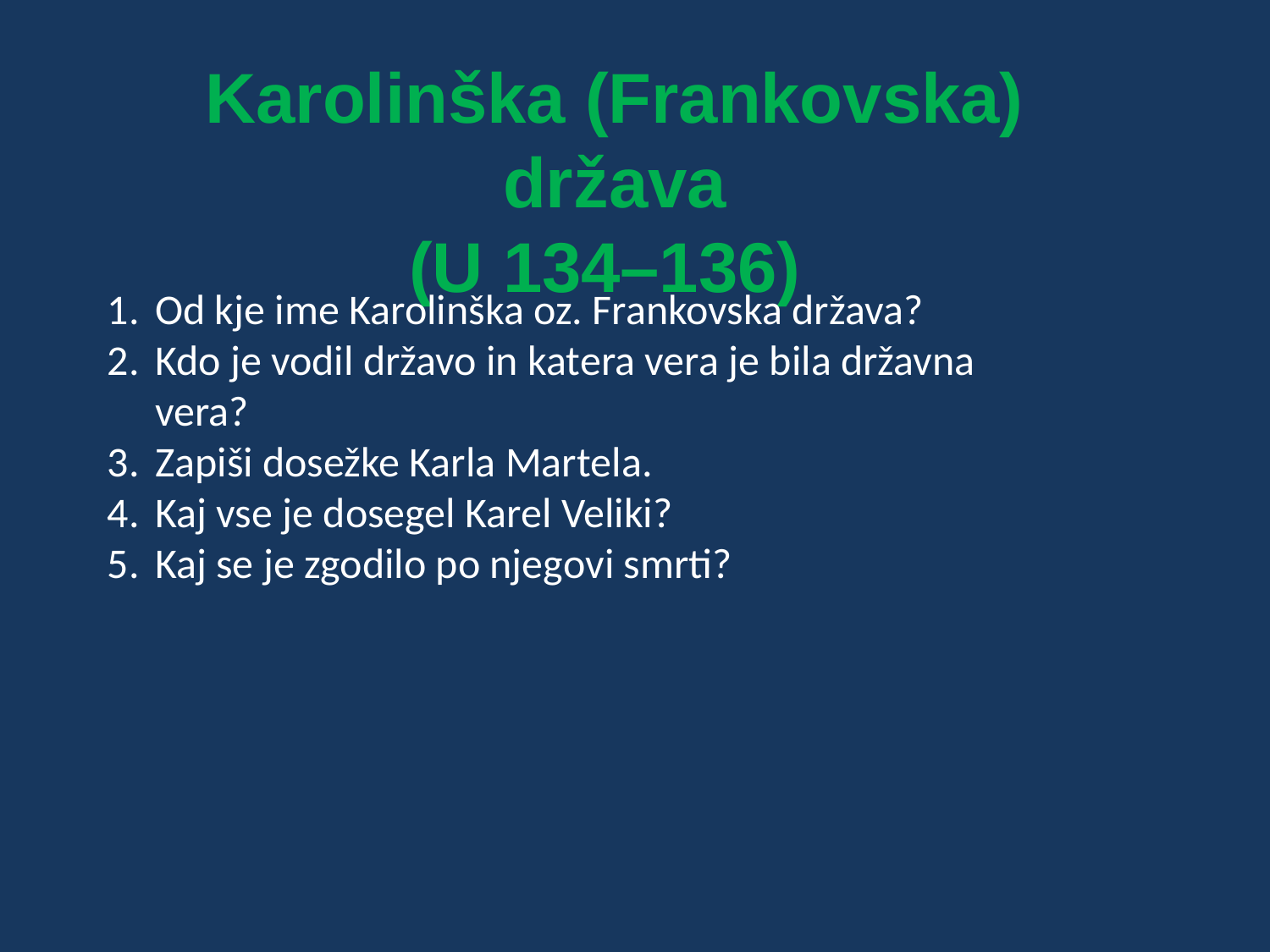

Karolinška (Frankovska) država
(U 134–136)
Od kje ime Karolinška oz. Frankovska država?
Kdo je vodil državo in katera vera je bila državna vera?
Zapiši dosežke Karla Martela.
Kaj vse je dosegel Karel Veliki?
Kaj se je zgodilo po njegovi smrti?